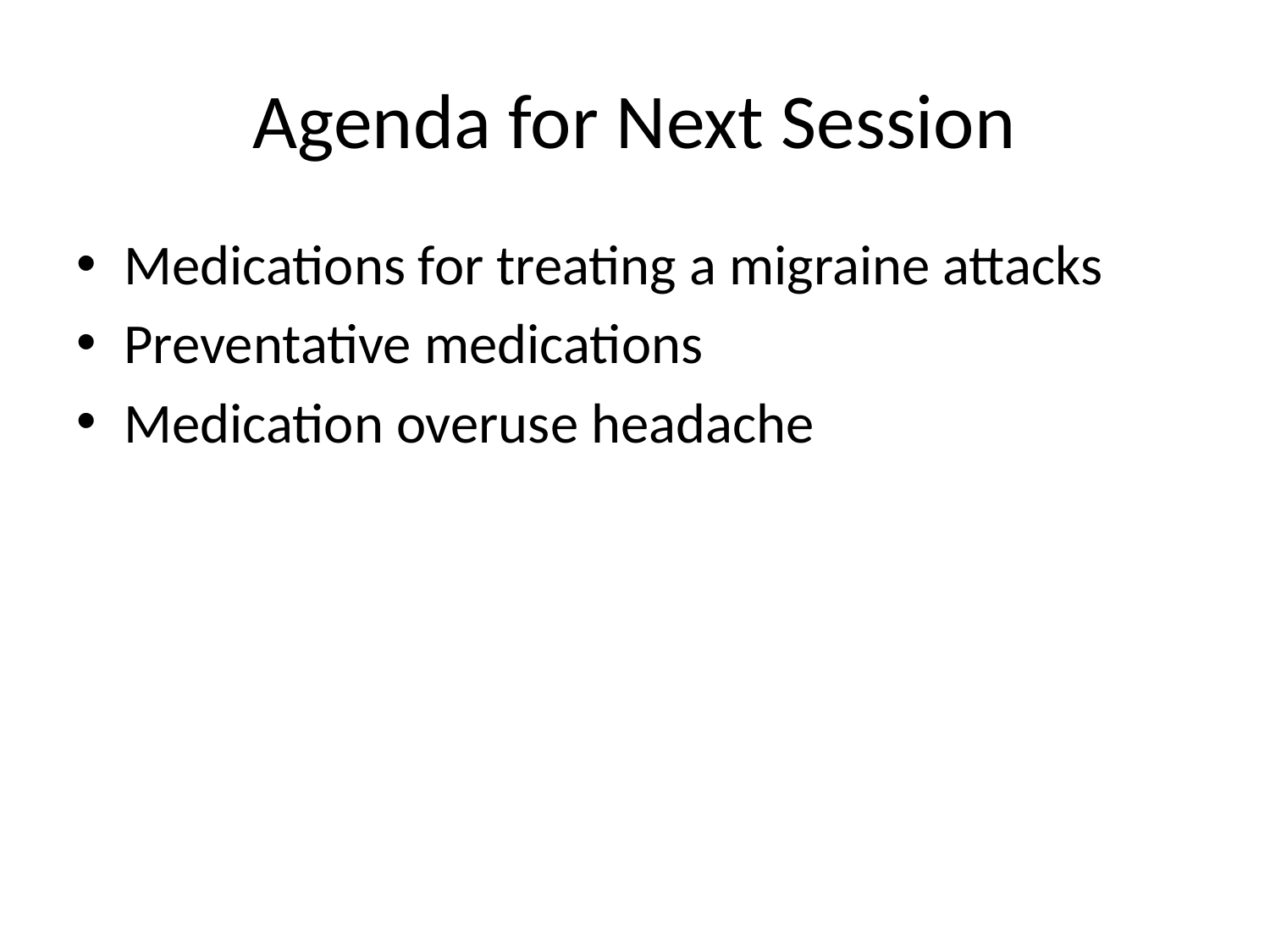

# Agenda for Next Session
Medications for treating a migraine attacks
Preventative medications
Medication overuse headache